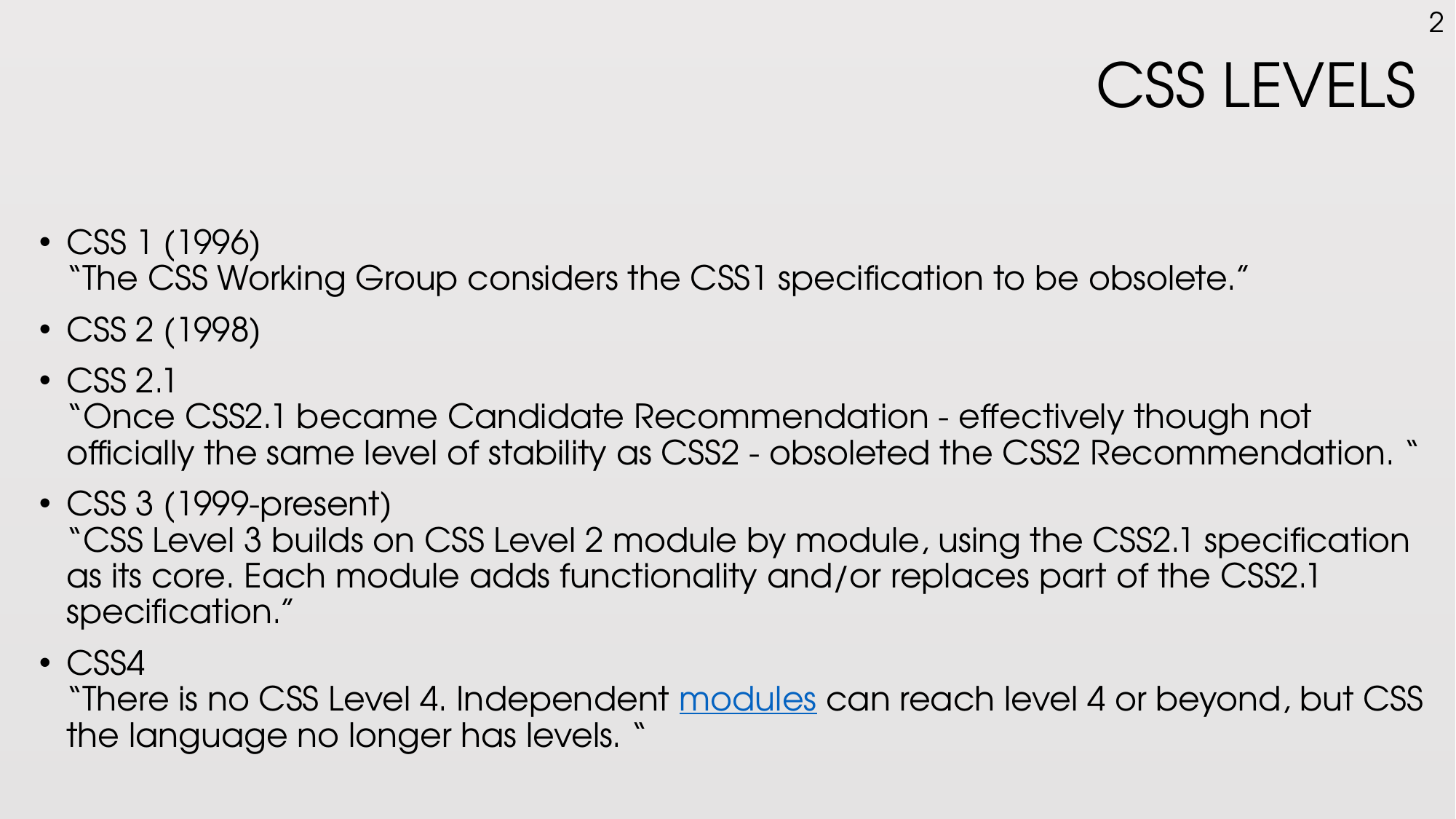

2
# CSS Levels
CSS 1 (1996)
“The CSS Working Group considers the CSS1 specification to be obsolete.”
CSS 2 (1998)
CSS 2.1
“Once CSS2.1 became Candidate Recommendation - effectively though not officially the same level of stability as CSS2 - obsoleted the CSS2 Recommendation. “
CSS 3 (1999-present)
“CSS Level 3 builds on CSS Level 2 module by module, using the CSS2.1 specification as its core. Each module adds functionality and/or replaces part of the CSS2.1 specification.”
CSS4
“There is no CSS Level 4. Independent modules can reach level 4 or beyond, but CSS the language no longer has levels. “